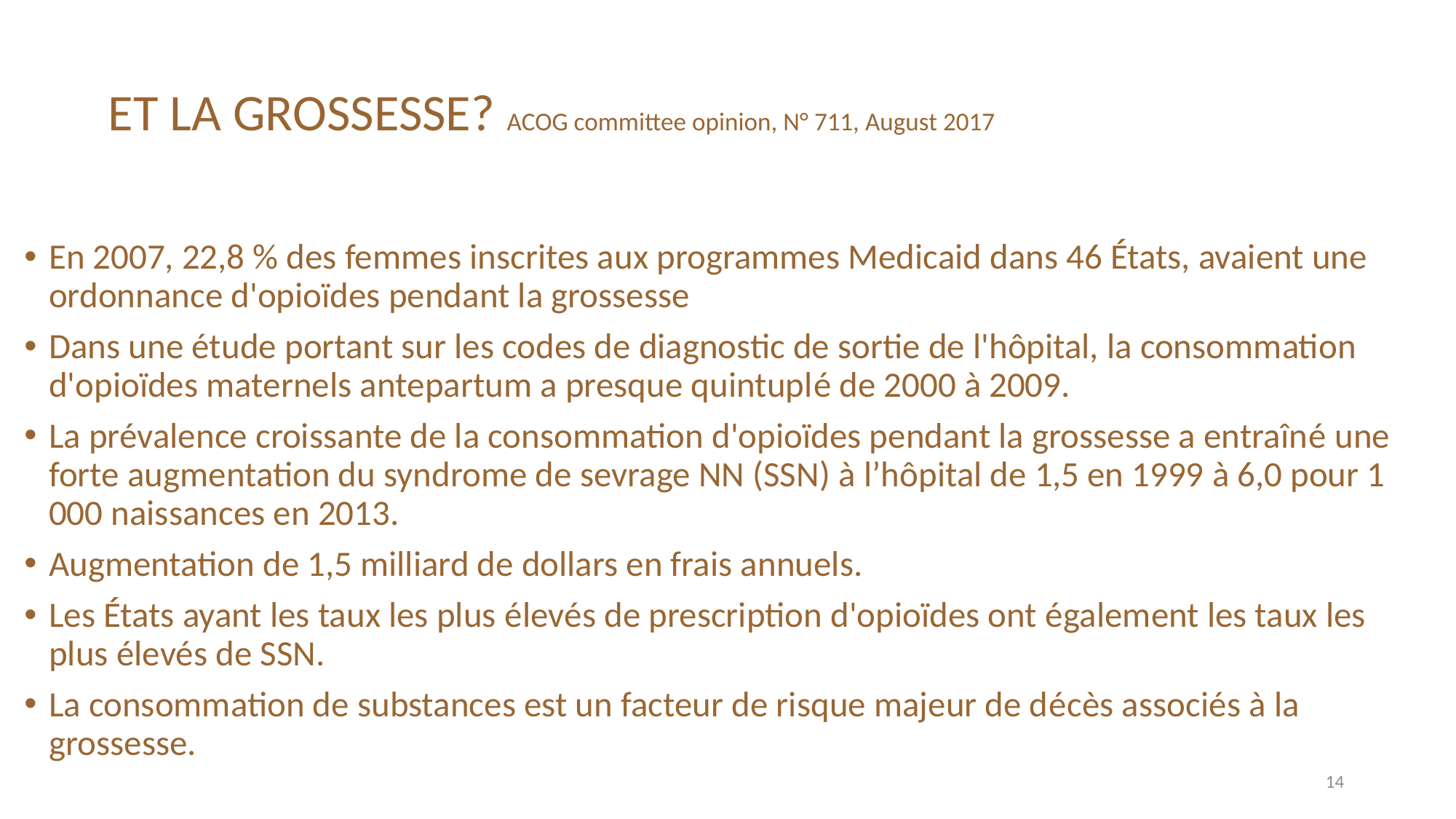

# ET LA GROSSESSE? ACOG committee opinion, N° 711, August 2017
En 2007, 22,8 % des femmes inscrites aux programmes Medicaid dans 46 États, avaient une ordonnance d'opioïdes pendant la grossesse
Dans une étude portant sur les codes de diagnostic de sortie de l'hôpital, la consommation d'opioïdes maternels antepartum a presque quintuplé de 2000 à 2009.
La prévalence croissante de la consommation d'opioïdes pendant la grossesse a entraîné une forte augmentation du syndrome de sevrage NN (SSN) à l’hôpital de 1,5 en 1999 à 6,0 pour 1 000 naissances en 2013.
Augmentation de 1,5 milliard de dollars en frais annuels.
Les États ayant les taux les plus élevés de prescription d'opioïdes ont également les taux les plus élevés de SSN.
La consommation de substances est un facteur de risque majeur de décès associés à la grossesse.
14